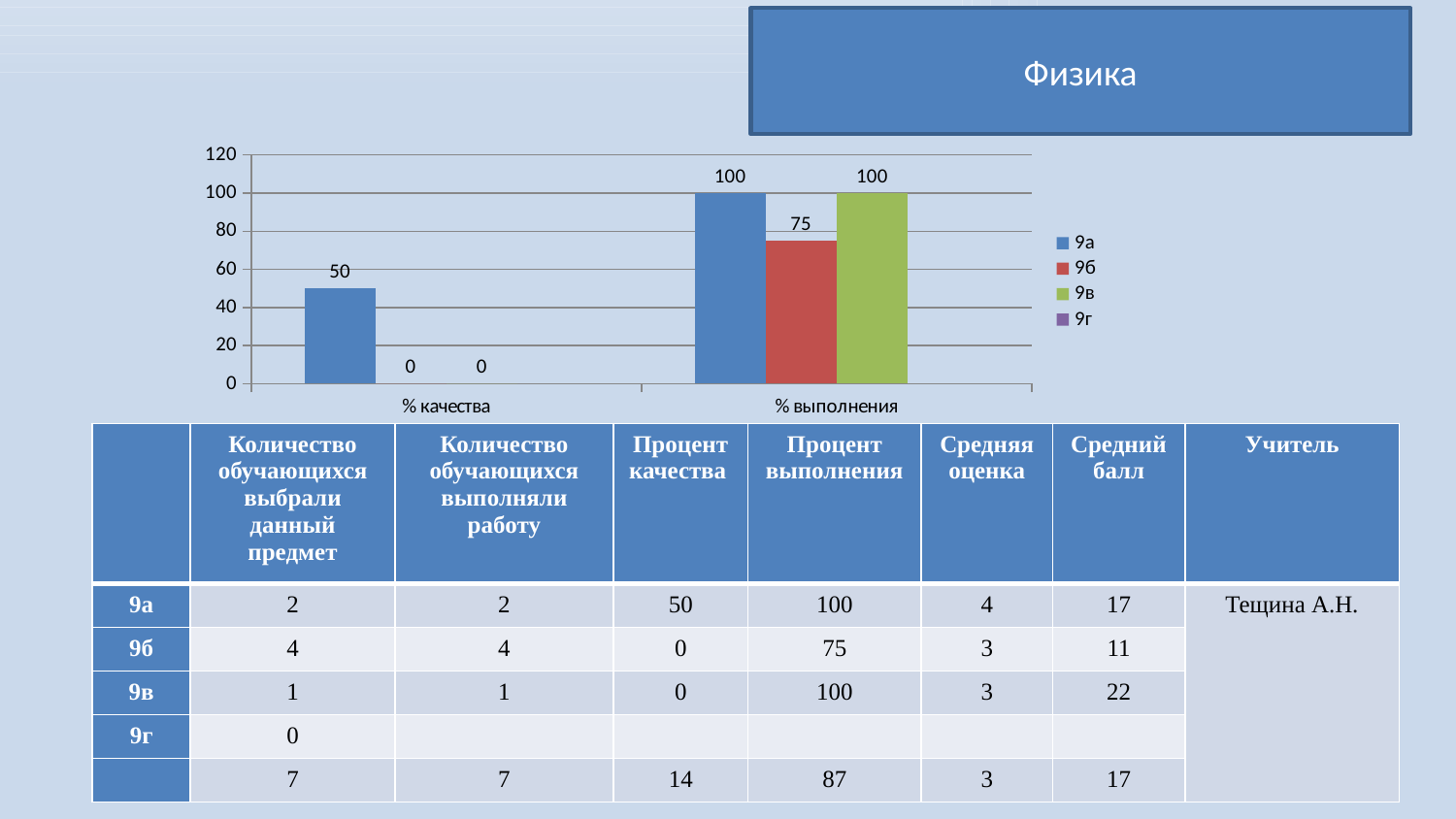

Физика

### Chart

| Category | 9а | 9б | 9в | 9г |
|---|---|---|---|---|
| % качества | 50.0 | 0.0 | 0.0 | None |
| % выполнения | 100.0 | 75.0 | 100.0 | None |
|  | Количество обучающихся выбрали данный предмет | Количество обучающихся выполняли работу | Процент качества | Процент выполнения | Средняя оценка | Средний балл | Учитель |
| --- | --- | --- | --- | --- | --- | --- | --- |
| 9а | 2 | 2 | 50 | 100 | 4 | 17 | Тещина А.Н. |
| 9б | 4 | 4 | 0 | 75 | 3 | 11 |  |
| 9в | 1 | 1 | 0 | 100 | 3 | 22 |  |
| 9г | 0 |  |  |  |  |  |  |
|  | 7 | 7 | 14 | 87 | 3 | 17 |  |
19